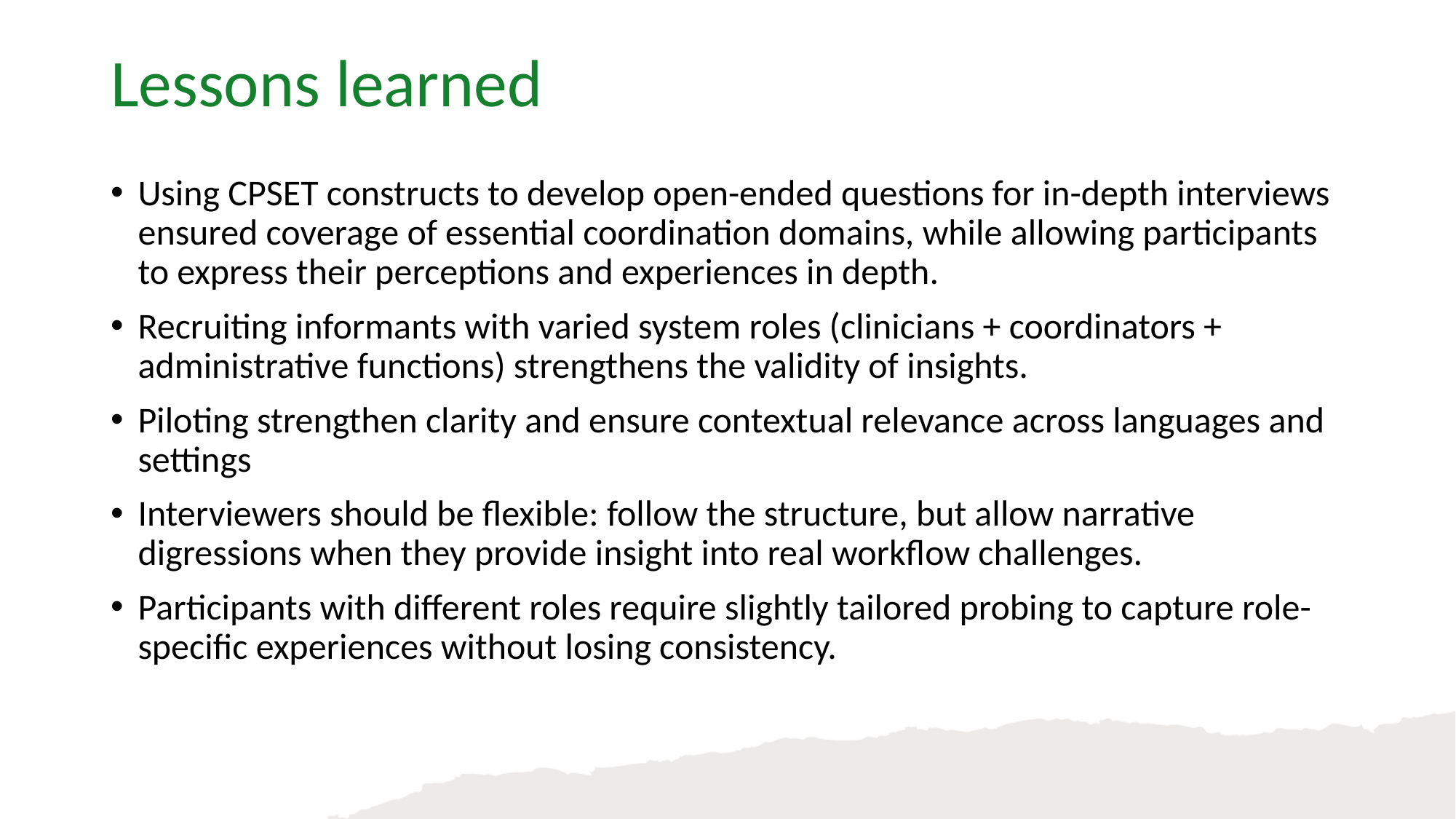

Lessons learned
Using CPSET constructs to develop open-ended questions for in-depth interviews ensured coverage of essential coordination domains, while allowing participants to express their perceptions and experiences in depth.
Recruiting informants with varied system roles (clinicians + coordinators + administrative functions) strengthens the validity of insights.
Piloting strengthen clarity and ensure contextual relevance across languages and settings
Interviewers should be flexible: follow the structure, but allow narrative digressions when they provide insight into real workflow challenges.
Participants with different roles require slightly tailored probing to capture role-specific experiences without losing consistency.